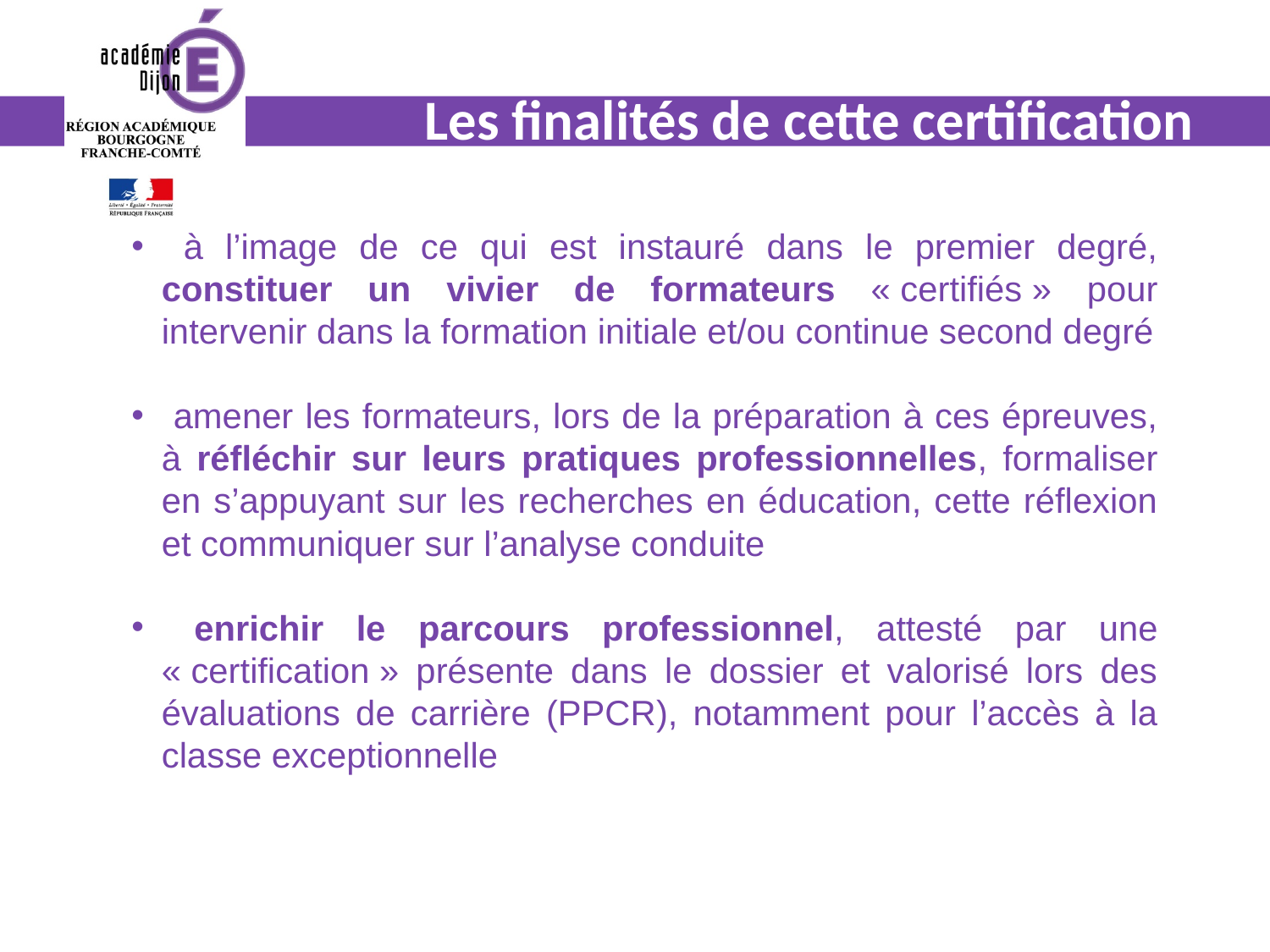

# Les finalités de cette certification
 à l’image de ce qui est instauré dans le premier degré, constituer un vivier de formateurs « certifiés » pour intervenir dans la formation initiale et/ou continue second degré

 amener les formateurs, lors de la préparation à ces épreuves, à réfléchir sur leurs pratiques professionnelles, formaliser en s’appuyant sur les recherches en éducation, cette réflexion et communiquer sur l’analyse conduite

 enrichir le parcours professionnel, attesté par une « certification » présente dans le dossier et valorisé lors des évaluations de carrière (PPCR), notamment pour l’accès à la classe exceptionnelle